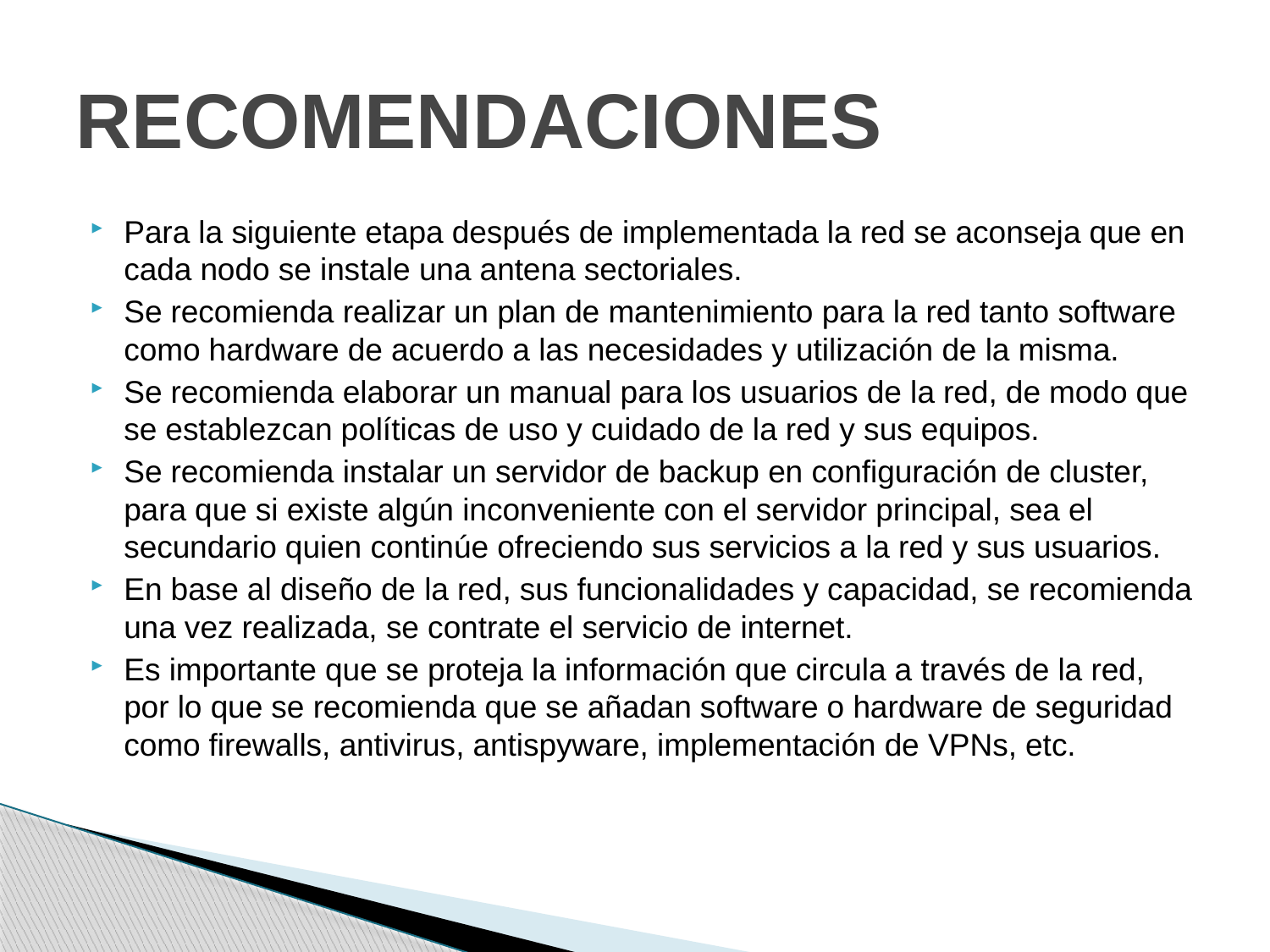

# RECOMENDACIONES
Para la siguiente etapa después de implementada la red se aconseja que en cada nodo se instale una antena sectoriales.
Se recomienda realizar un plan de mantenimiento para la red tanto software como hardware de acuerdo a las necesidades y utilización de la misma.
Se recomienda elaborar un manual para los usuarios de la red, de modo que se establezcan políticas de uso y cuidado de la red y sus equipos.
Se recomienda instalar un servidor de backup en configuración de cluster, para que si existe algún inconveniente con el servidor principal, sea el secundario quien continúe ofreciendo sus servicios a la red y sus usuarios.
En base al diseño de la red, sus funcionalidades y capacidad, se recomienda una vez realizada, se contrate el servicio de internet.
Es importante que se proteja la información que circula a través de la red, por lo que se recomienda que se añadan software o hardware de seguridad como firewalls, antivirus, antispyware, implementación de VPNs, etc.